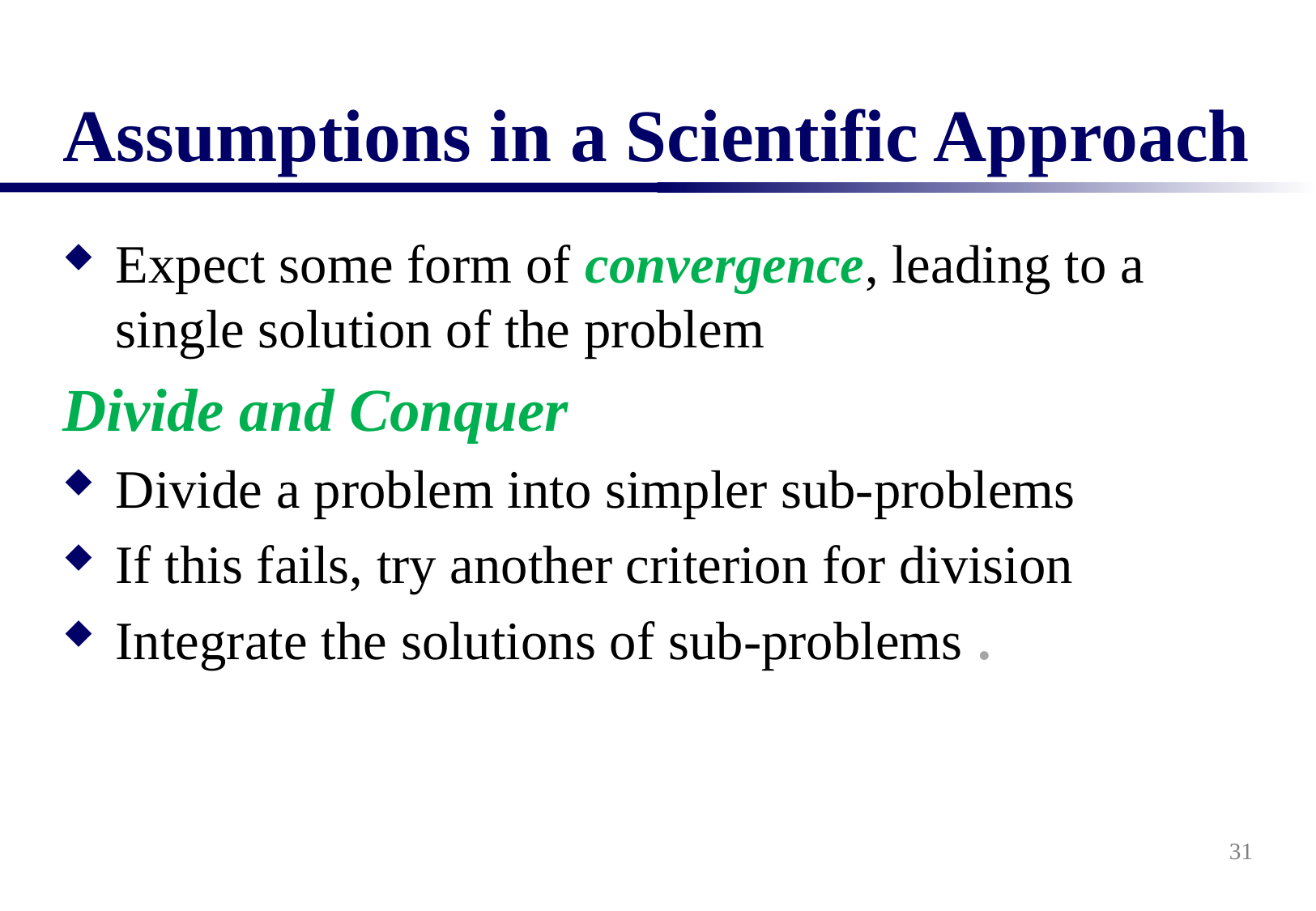

# Assumptions in a Scientific Approach
Expect some form of convergence, leading to a single solution of the problem
Divide and Conquer
Divide a problem into simpler sub-problems
If this fails, try another criterion for division
Integrate the solutions of sub-problems .
31